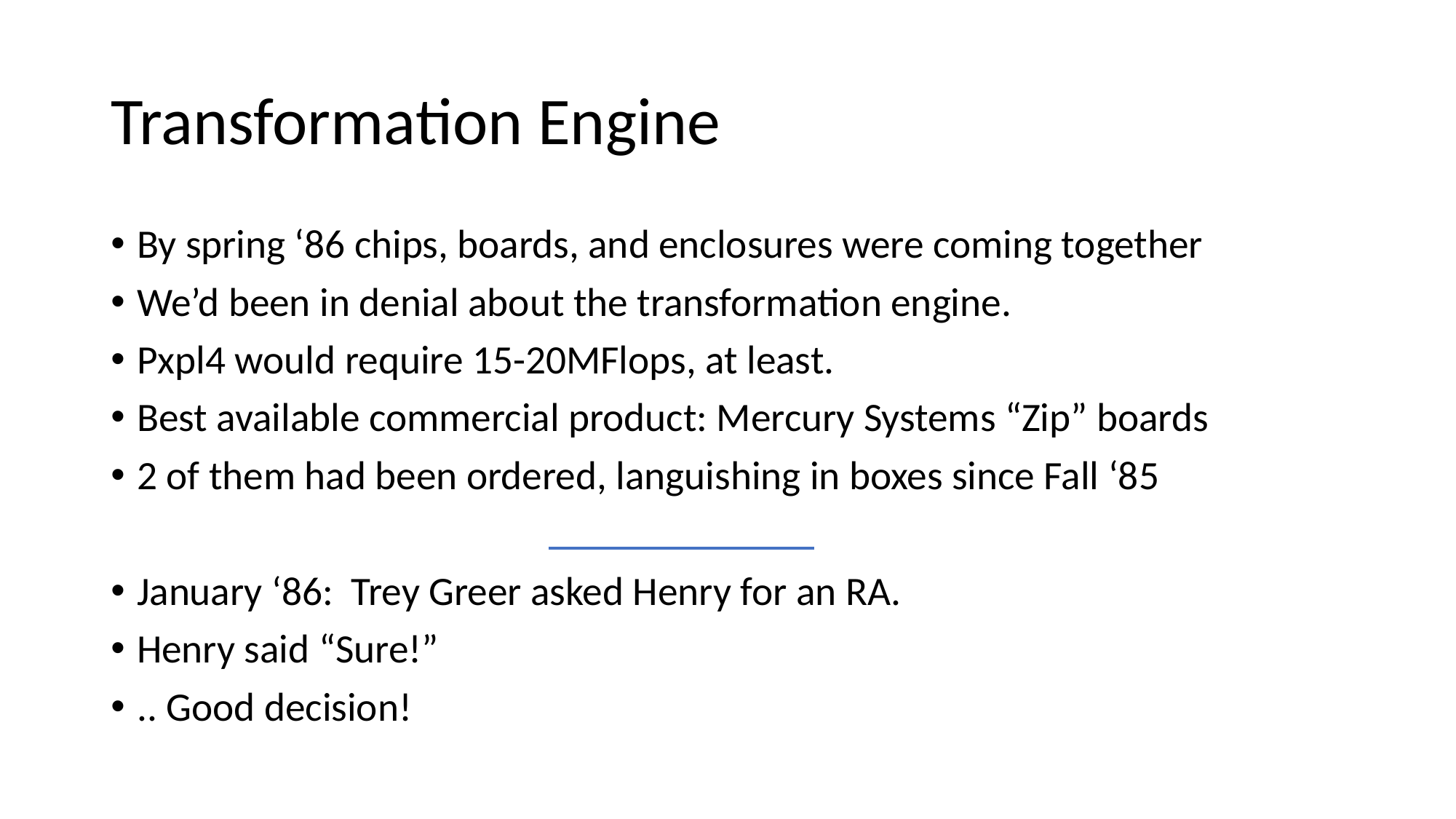

# Transformation Engine
By spring ‘86 chips, boards, and enclosures were coming together
We’d been in denial about the transformation engine.
Pxpl4 would require 15-20MFlops, at least.
Best available commercial product: Mercury Systems “Zip” boards
2 of them had been ordered, languishing in boxes since Fall ‘85

January ‘86:  Trey Greer asked Henry for an RA.
Henry said “Sure!”
.. Good decision!